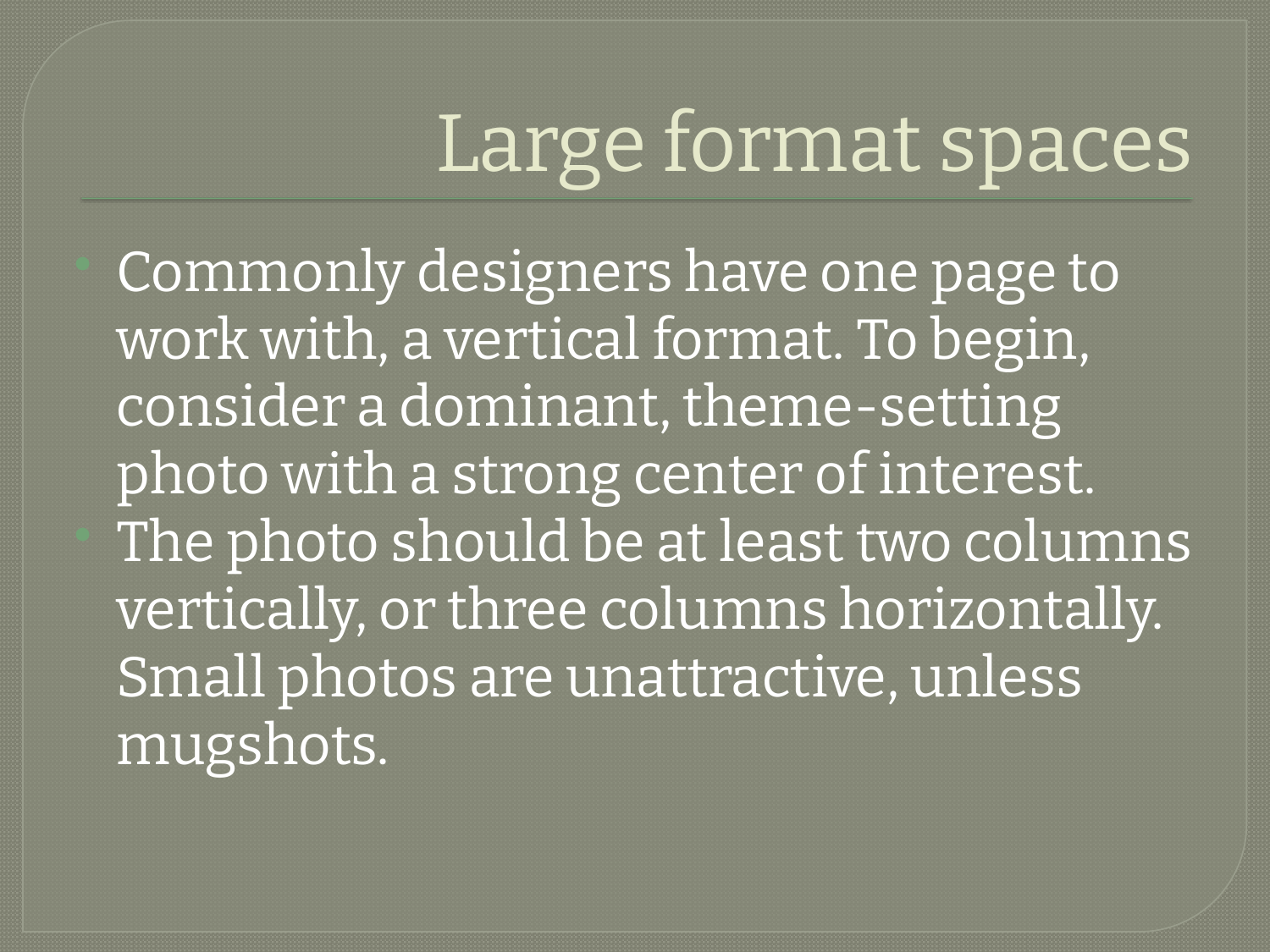

# Large format spaces
Commonly designers have one page to work with, a vertical format. To begin, consider a dominant, theme-setting photo with a strong center of interest.
The photo should be at least two columns vertically, or three columns horizontally. Small photos are unattractive, unless mugshots.